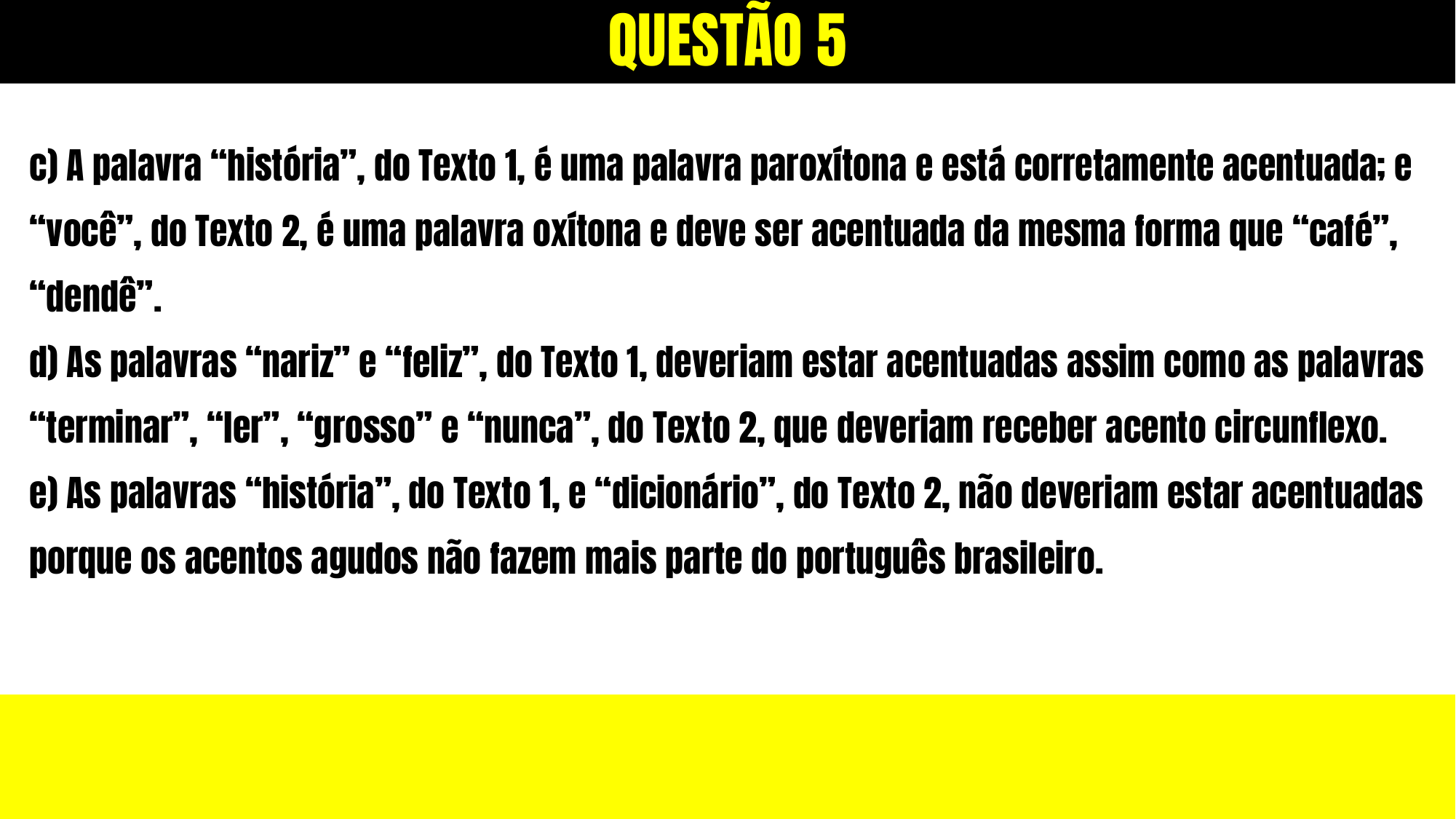

QUESTÃO 5

c) A palavra “história”, do Texto 1, é uma palavra paroxítona e está corretamente acentuada; e “você”, do Texto 2, é uma palavra oxítona e deve ser acentuada da mesma forma que “café”, “dendê”.
d) As palavras “nariz” e “feliz”, do Texto 1, deveriam estar acentuadas assim como as palavras “terminar”, “ler”, “grosso” e “nunca”, do Texto 2, que deveriam receber acento circunflexo.
e) As palavras “história”, do Texto 1, e “dicionário”, do Texto 2, não deveriam estar acentuadas porque os acentos agudos não fazem mais parte do português brasileiro.